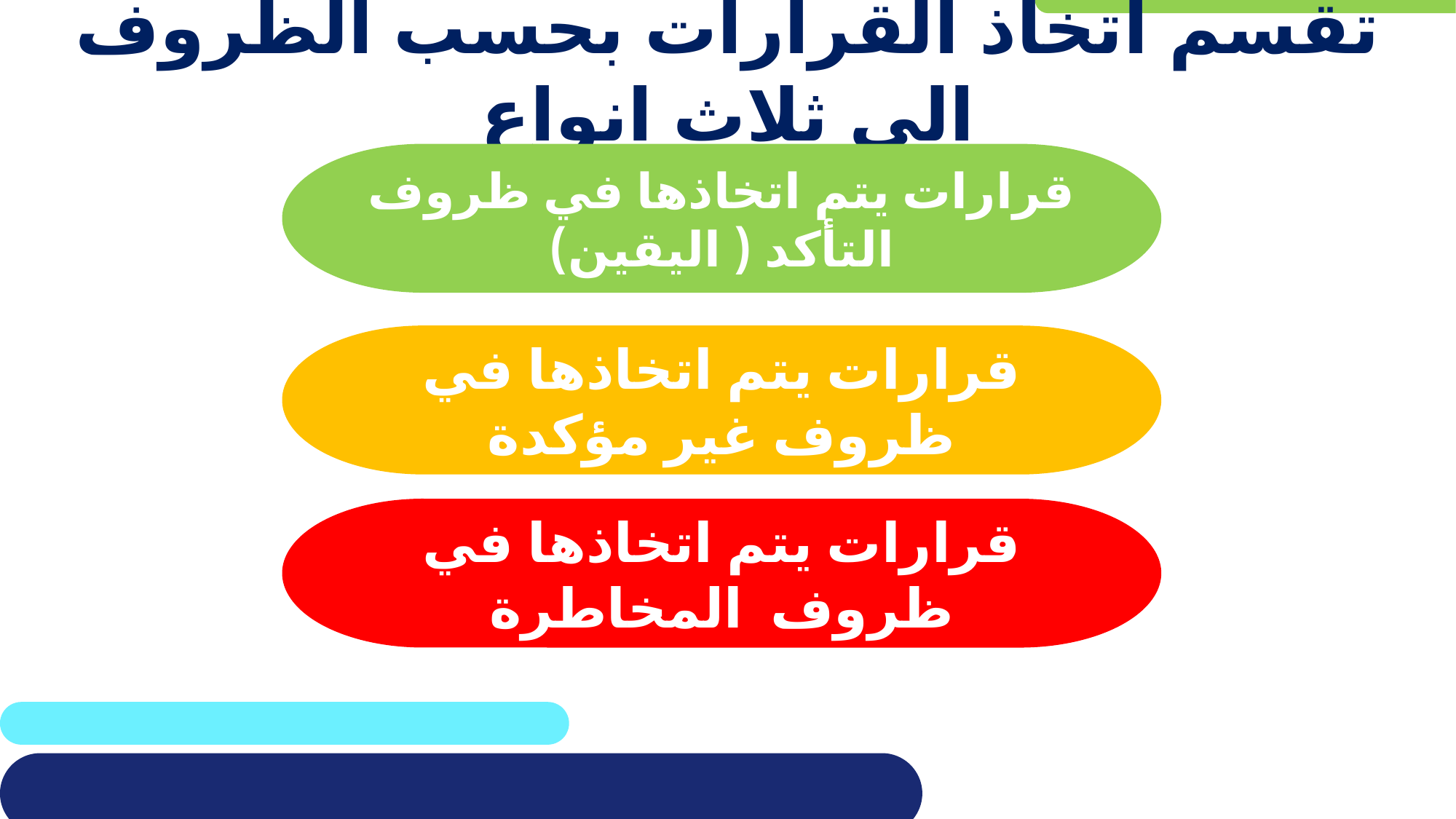

# تقسم اتخاذ القرارات بحسب الظروف الى ثلاث انواع
قرارات يتم اتخاذها في ظروف التأكد ( اليقين)
قرارات يتم اتخاذها في ظروف غير مؤكدة
قرارات يتم اتخاذها في ظروف  المخاطرة